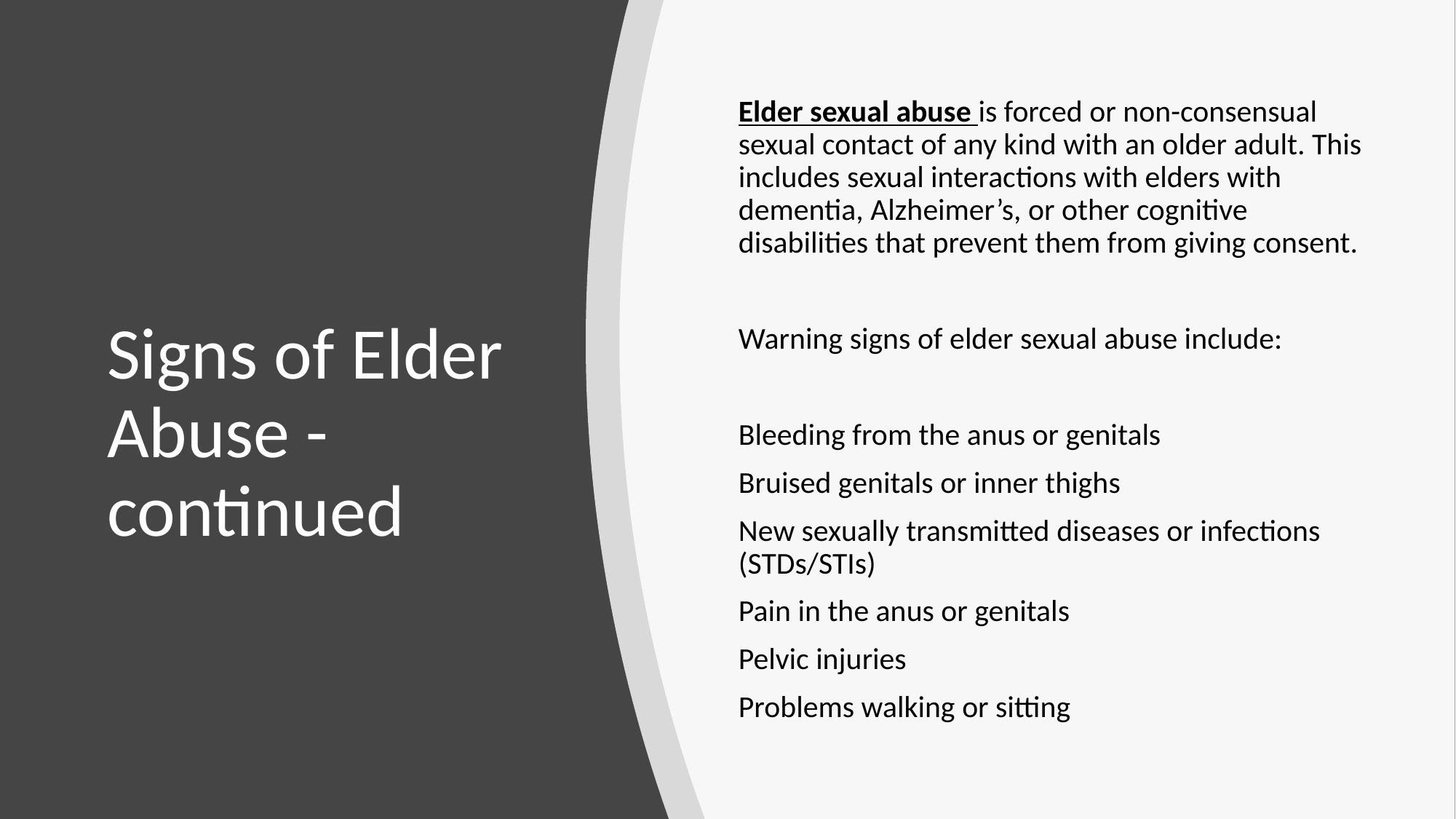

Elder sexual abuse is forced or non-consensual sexual contact of any kind with an older adult. This includes sexual interactions with elders with dementia, Alzheimer’s, or other cognitive disabilities that prevent them from giving consent.

Warning signs of elder sexual abuse include:

Bleeding from the anus or genitals
Bruised genitals or inner thighs
New sexually transmitted diseases or infections (STDs/STIs)
Pain in the anus or genitals
Pelvic injuries
Problems walking or sitting
# Signs of Elder Abuse - continued